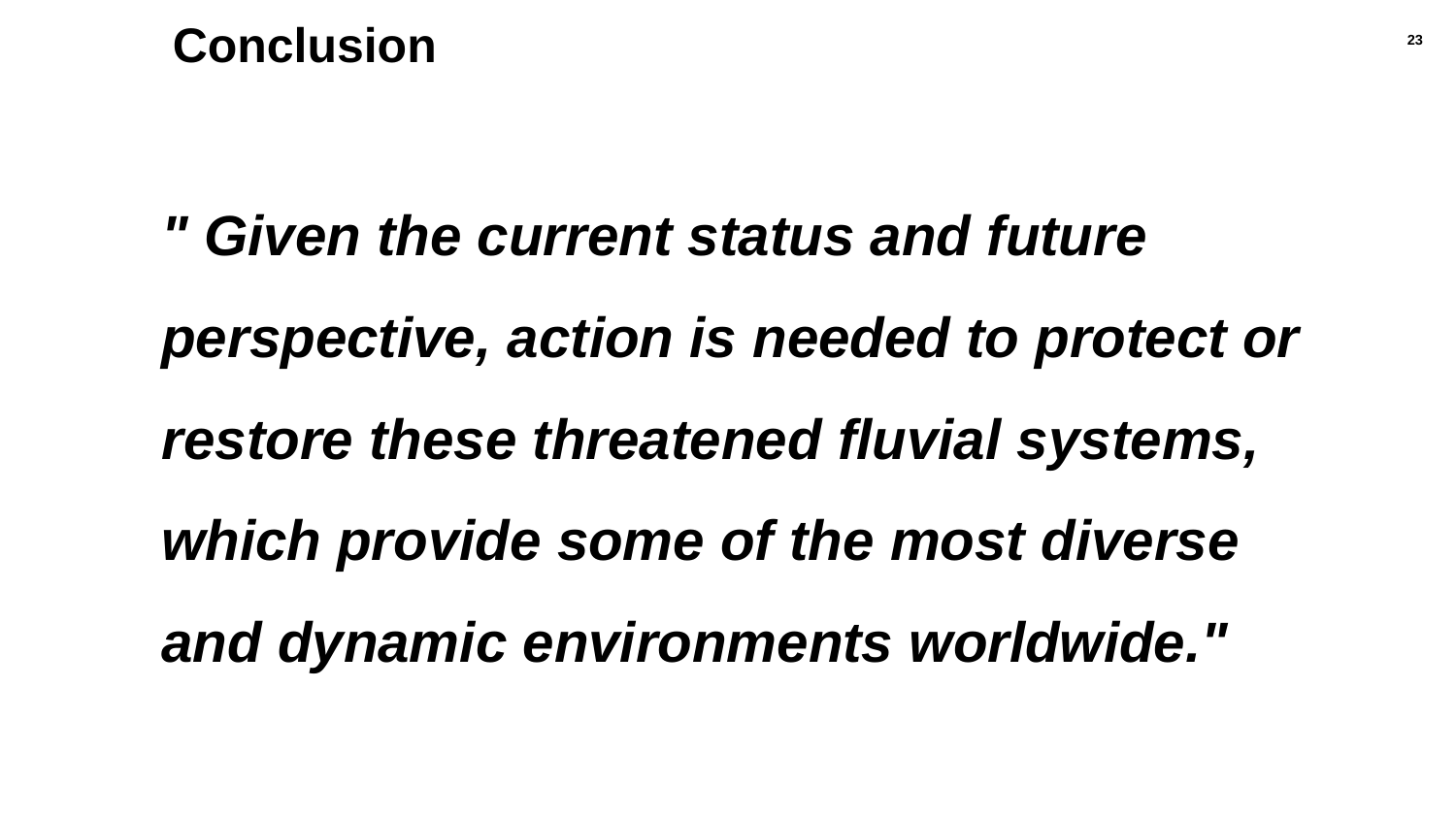

# Conclusion
23

" Given the current status and future perspective, action is needed to protect or restore these threatened fluvial systems, which provide some of the most diverse and dynamic environments worldwide."